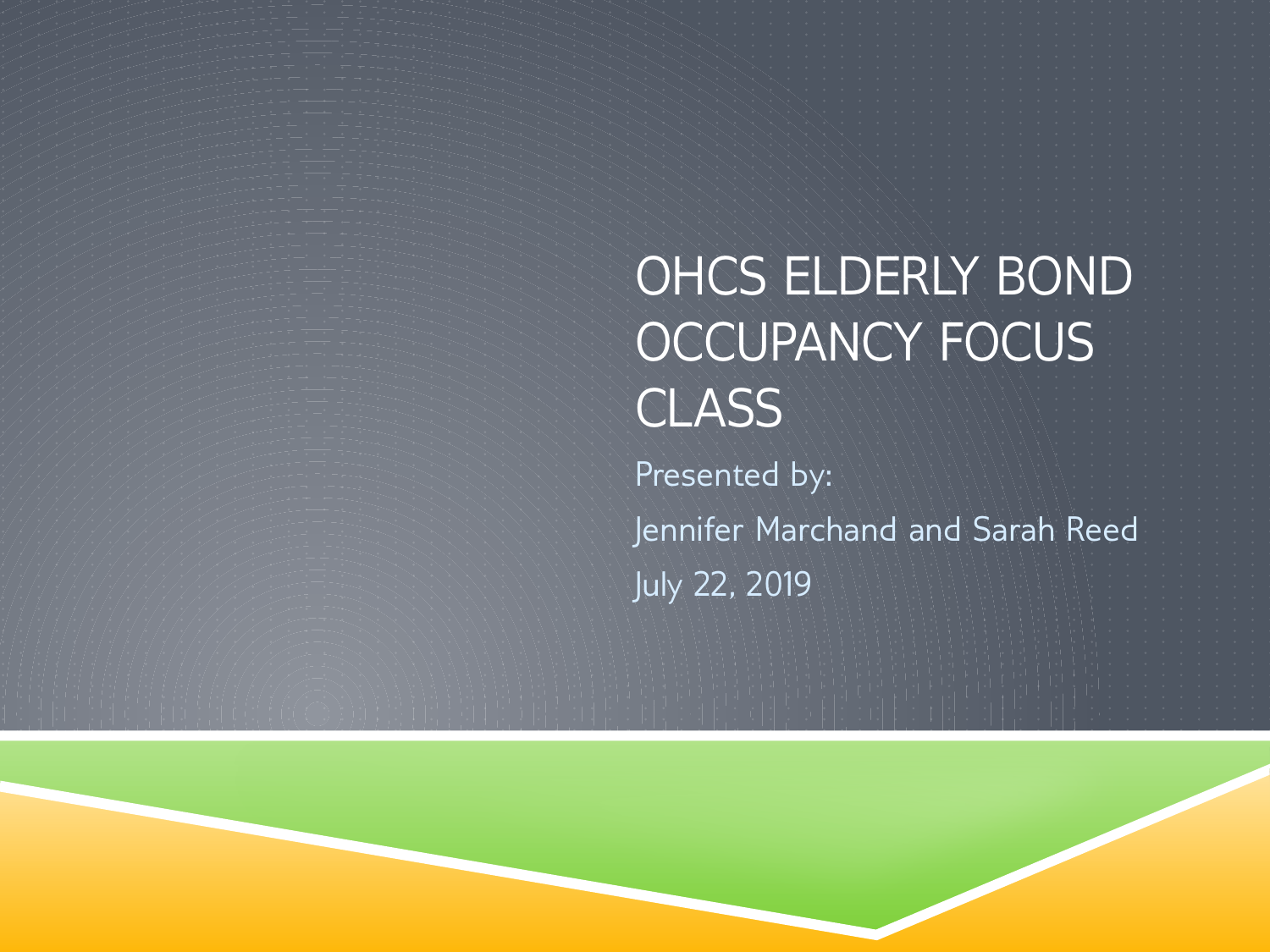

# OHCS Elderly bond occupancy focus class
Presented by:
Jennifer Marchand and Sarah Reed
July 22, 2019